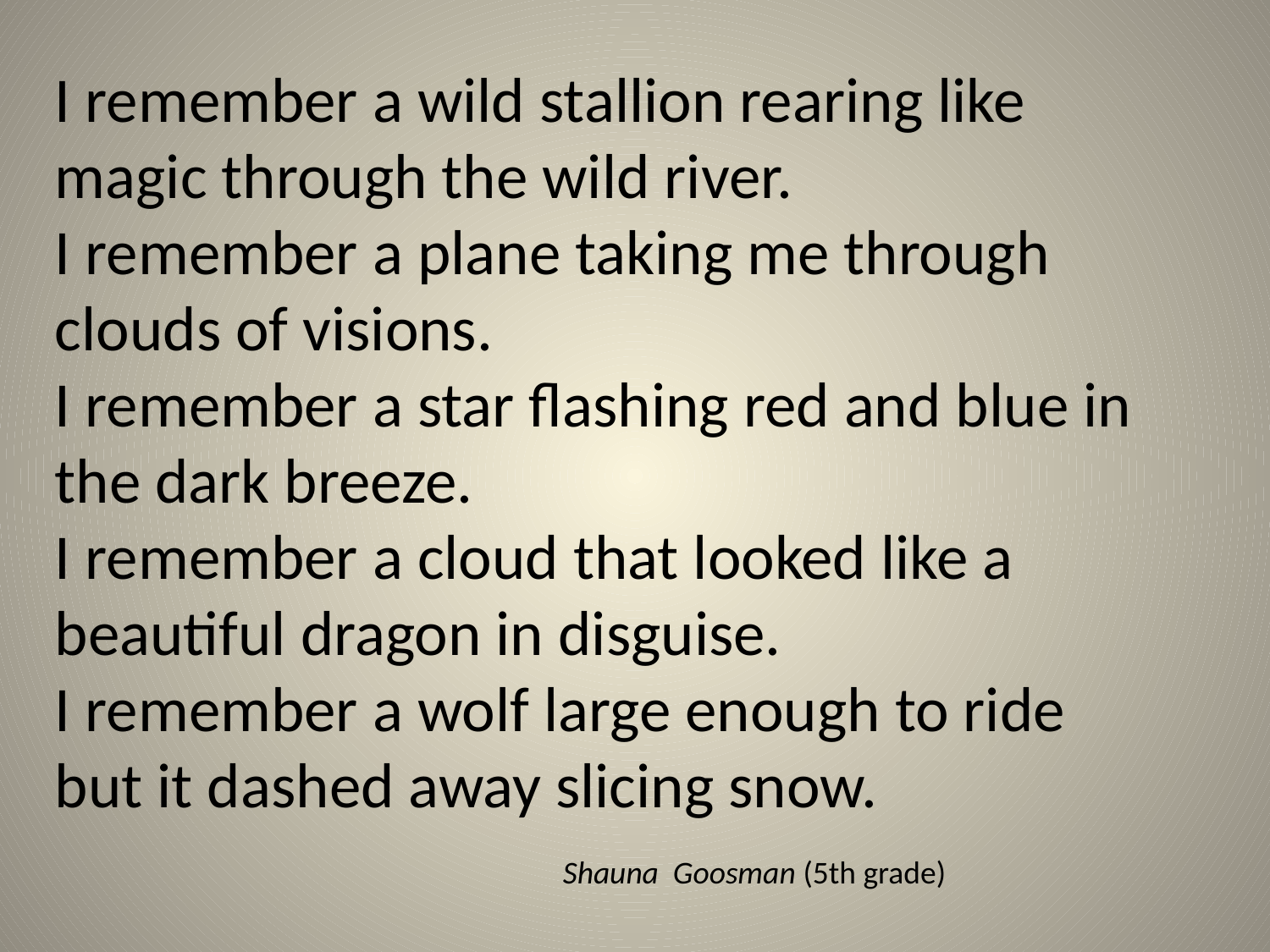

I remember a wild stallion rearing like magic through the wild river.
I remember a plane taking me through clouds of visions.
I remember a star flashing red and blue in the dark breeze.
I remember a cloud that looked like a beautiful dragon in disguise.
I remember a wolf large enough to ride but it dashed away slicing snow.
				Shauna  Goosman (5th grade)